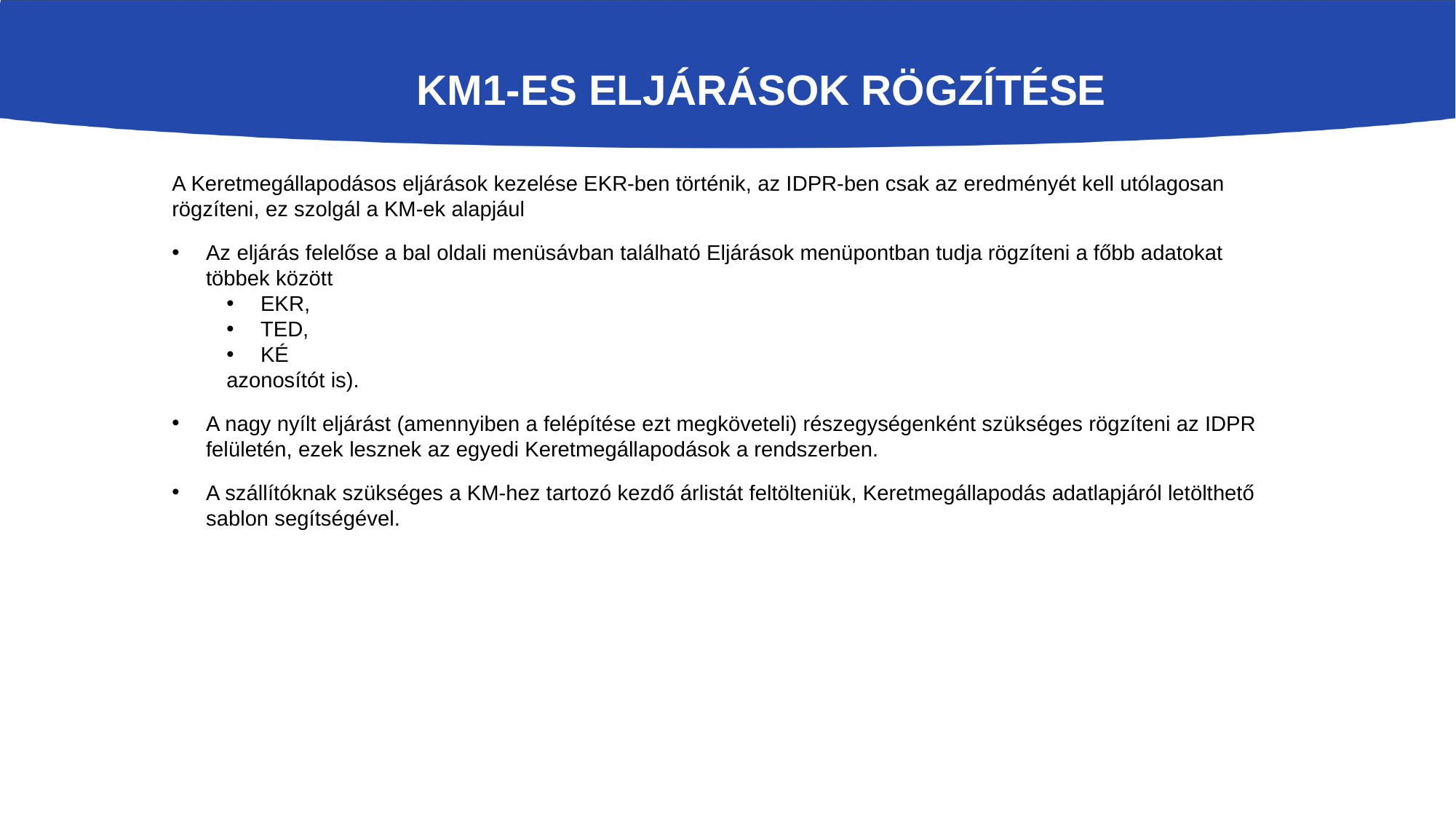

# KM1-es eljárások rögzítése
A Keretmegállapodásos eljárások kezelése EKR-ben történik, az IDPR-ben csak az eredményét kell utólagosan rögzíteni, ez szolgál a KM-ek alapjául
Az eljárás felelőse a bal oldali menüsávban található Eljárások menüpontban tudja rögzíteni a főbb adatokat többek között
EKR,
TED,
KÉ
azonosítót is).
A nagy nyílt eljárást (amennyiben a felépítése ezt megköveteli) részegységenként szükséges rögzíteni az IDPR felületén, ezek lesznek az egyedi Keretmegállapodások a rendszerben.
A szállítóknak szükséges a KM-hez tartozó kezdő árlistát feltölteniük, Keretmegállapodás adatlapjáról letölthető sablon segítségével.